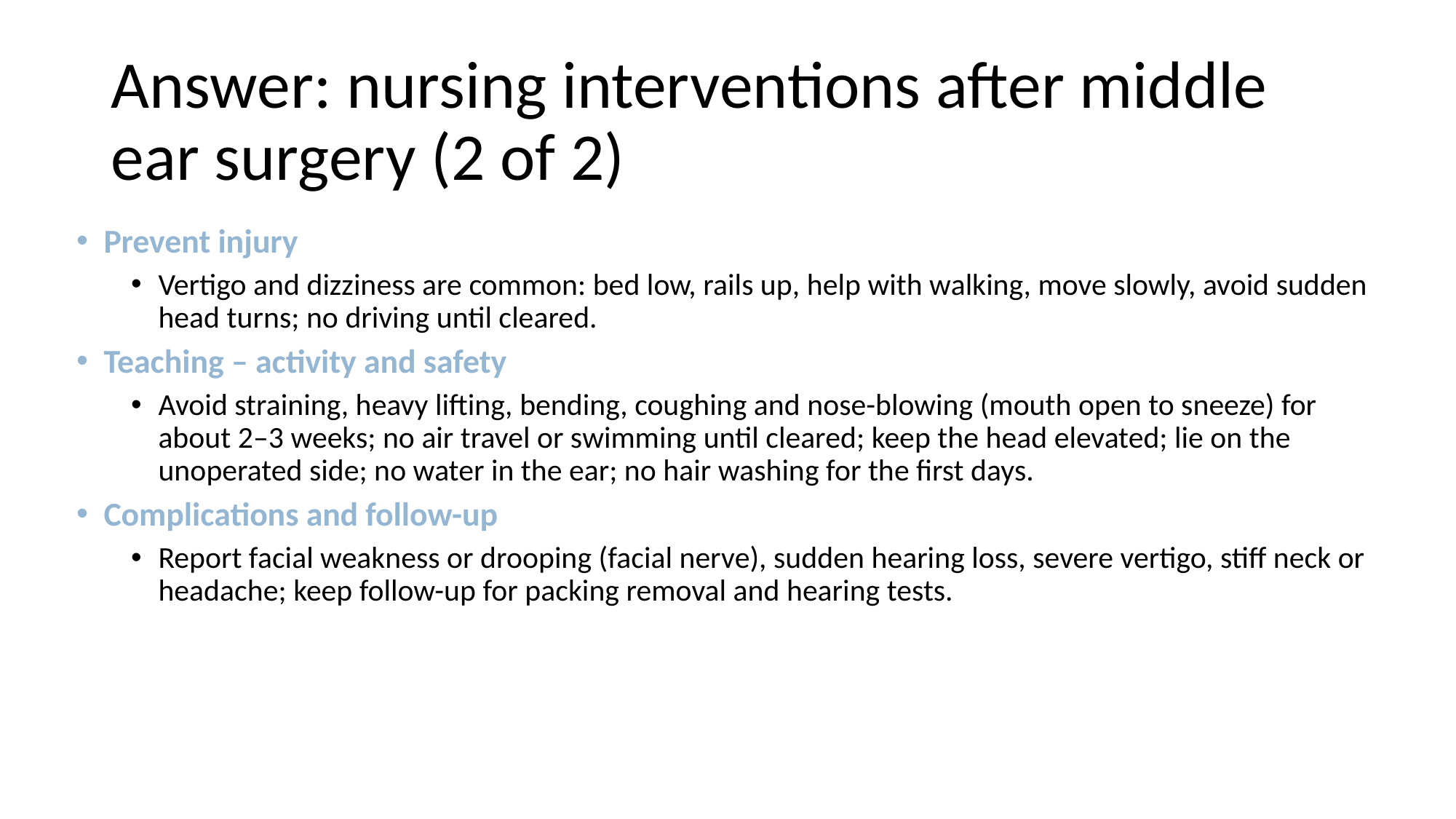

# Answer: nursing interventions after middle ear surgery (2 of 2)
Prevent injury
Vertigo and dizziness are common: bed low, rails up, help with walking, move slowly, avoid sudden head turns; no driving until cleared.
Teaching – activity and safety
Avoid straining, heavy lifting, bending, coughing and nose-blowing (mouth open to sneeze) for about 2–3 weeks; no air travel or swimming until cleared; keep the head elevated; lie on the unoperated side; no water in the ear; no hair washing for the first days.
Complications and follow-up
Report facial weakness or drooping (facial nerve), sudden hearing loss, severe vertigo, stiff neck or headache; keep follow-up for packing removal and hearing tests.